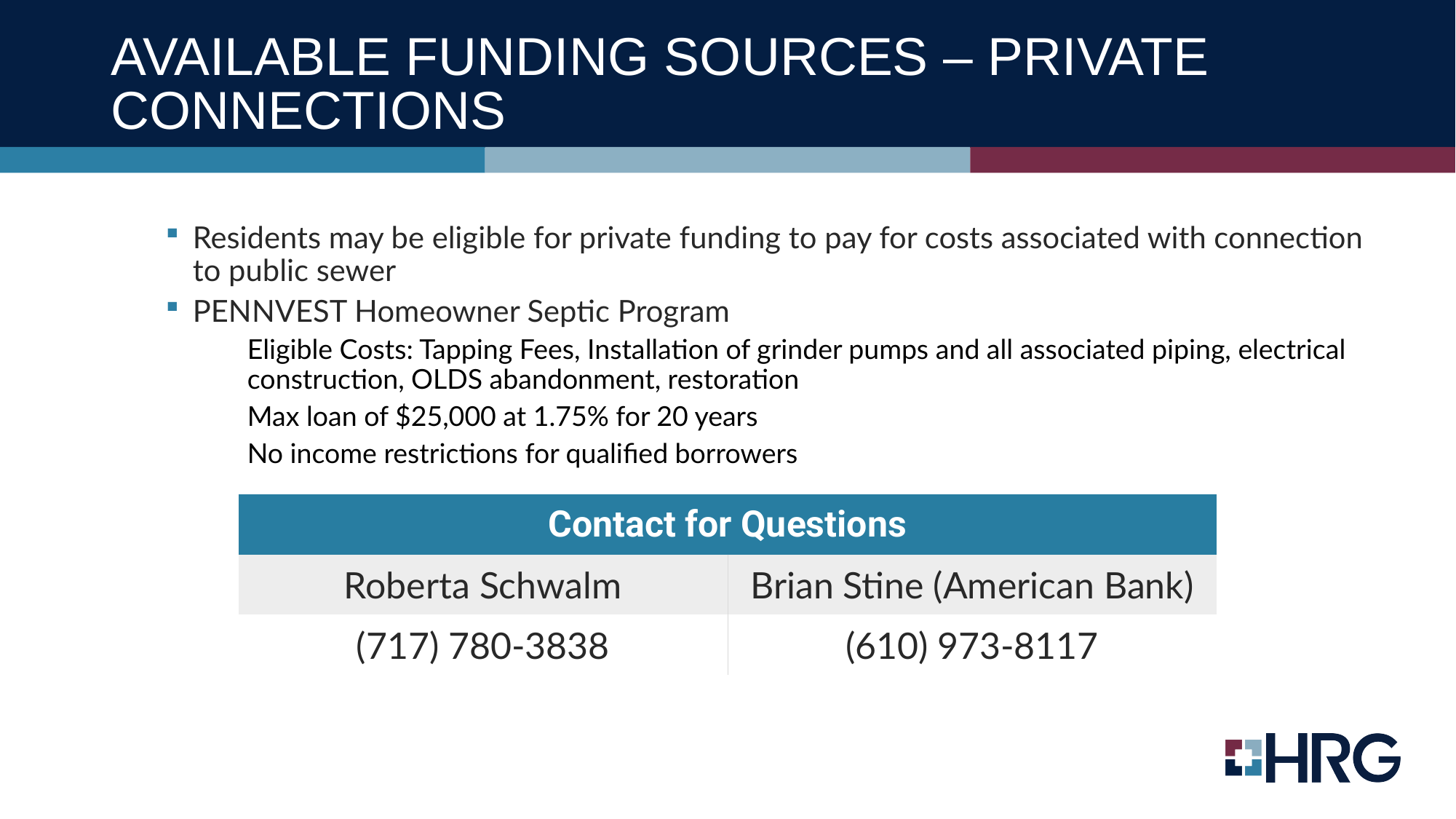

# Available funding sources – private connections
Residents may be eligible for private funding to pay for costs associated with connection to public sewer
PENNVEST Homeowner Septic Program
Eligible Costs: Tapping Fees, Installation of grinder pumps and all associated piping, electrical construction, OLDS abandonment, restoration
Max loan of $25,000 at 1.75% for 20 years
No income restrictions for qualified borrowers

| Contact for Questions | Example Text |
| --- | --- |
| Roberta Schwalm | Brian Stine (American Bank) |
| (717) 780-3838 | (610) 973-8117 |